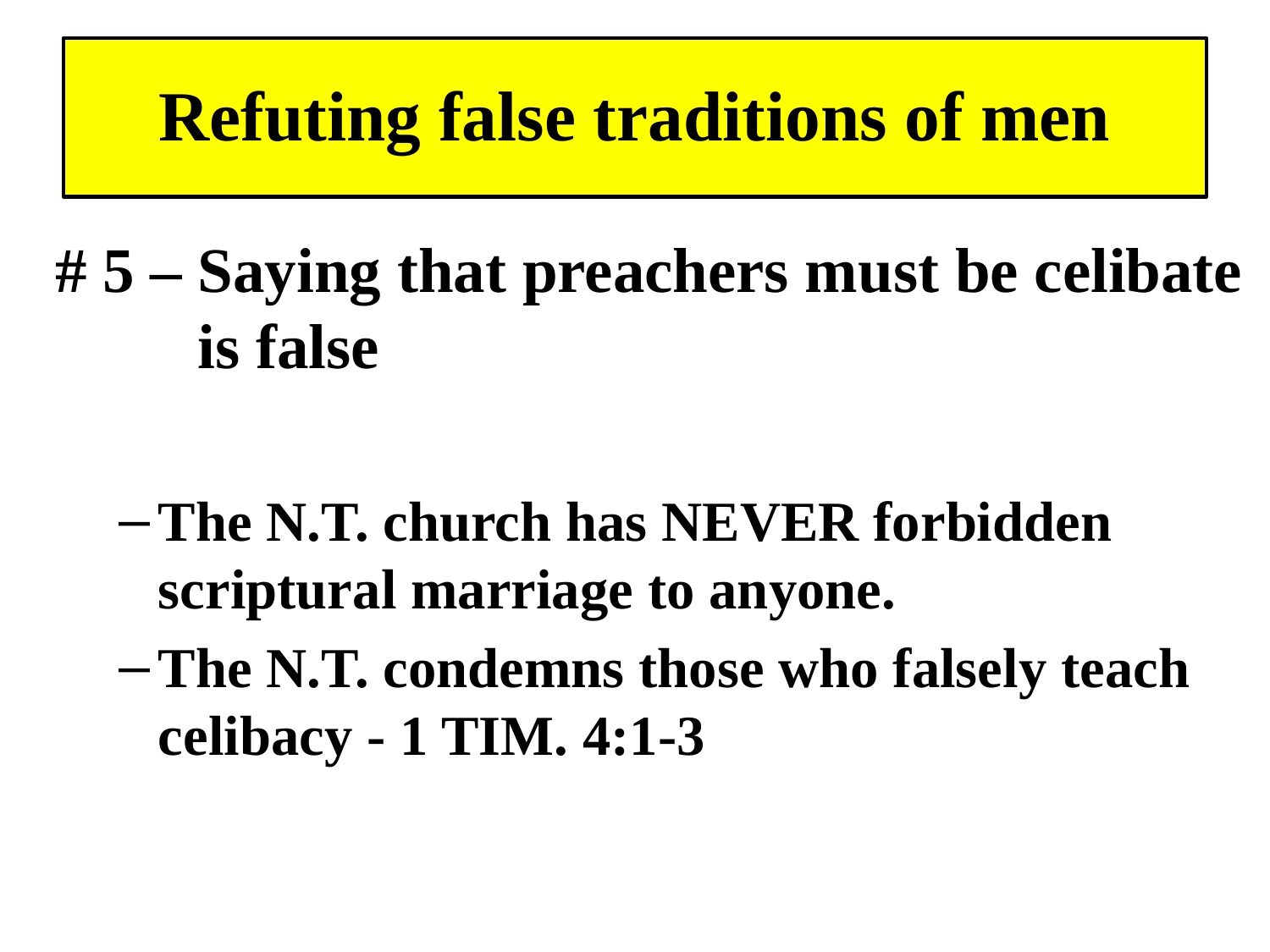

# Refuting false traditions of men
# 5 – Saying that preachers must be celibate 	 is false

The N.T. church has NEVER forbidden scriptural marriage to anyone.
The N.T. condemns those who falsely teach celibacy - 1 TIM. 4:1-3